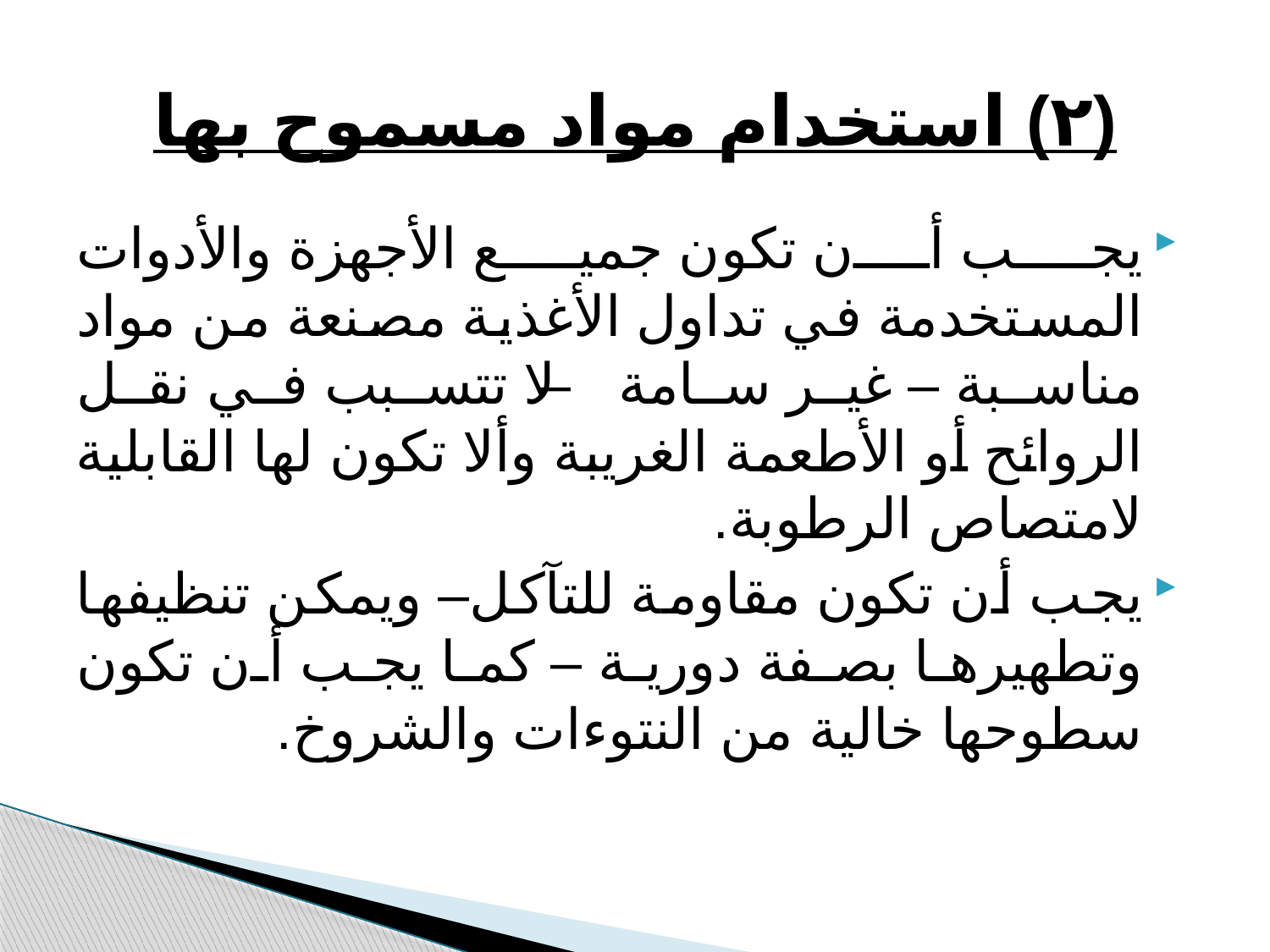

# (٢) استخدام مواد مسموح بها
يجب أن تكون جميع الأجهزة والأدوات المستخدمة في تداول الأغذية مصنعة من مواد مناسبة – غير سامة – لا تتسبب في نقل الروائح أو الأطعمة الغريبة وألا تكون لها القابلية لامتصاص الرطوبة.
يجب أن تكون مقاومة للتآكل– ويمكن تنظيفها وتطهيرها بصفة دورية – كما يجب أن تكون سطوحها خالية من النتوءات والشروخ.